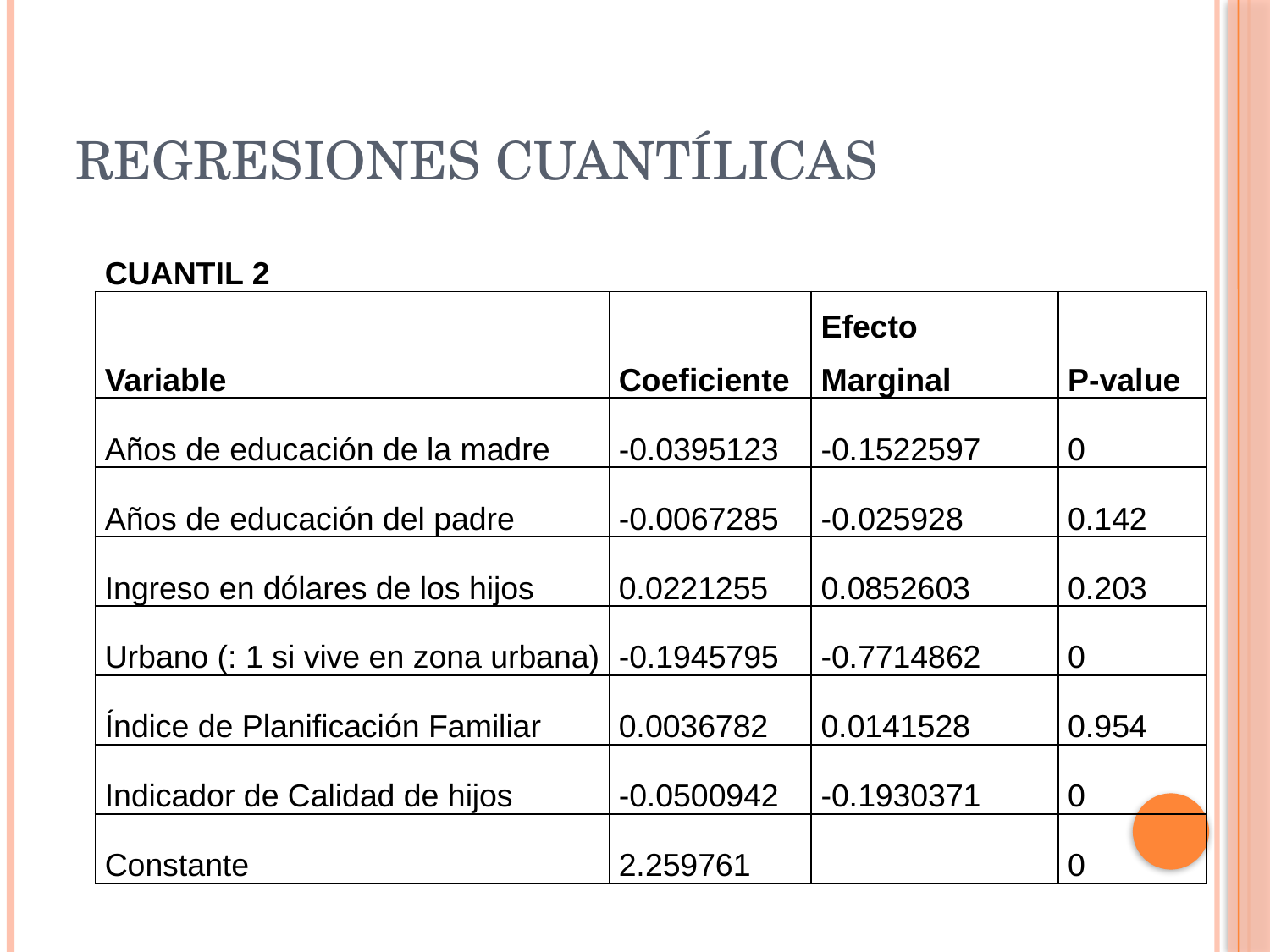

# REGRESIONES CUANTÍLICAS
| CUANTIL 2 |  |  |  |
| --- | --- | --- | --- |
| Variable | Coeficiente | Efecto Marginal | P-value |
| Años de educación de la madre | -0.0395123 | -0.1522597 | 0 |
| Años de educación del padre | -0.0067285 | -0.025928 | 0.142 |
| Ingreso en dólares de los hijos | 0.0221255 | 0.0852603 | 0.203 |
| Urbano (: 1 si vive en zona urbana) | -0.1945795 | -0.7714862 | 0 |
| Índice de Planificación Familiar | 0.0036782 | 0.0141528 | 0.954 |
| Indicador de Calidad de hijos | -0.0500942 | -0.1930371 | 0 |
| Constante | 2.259761 |  | 0 |